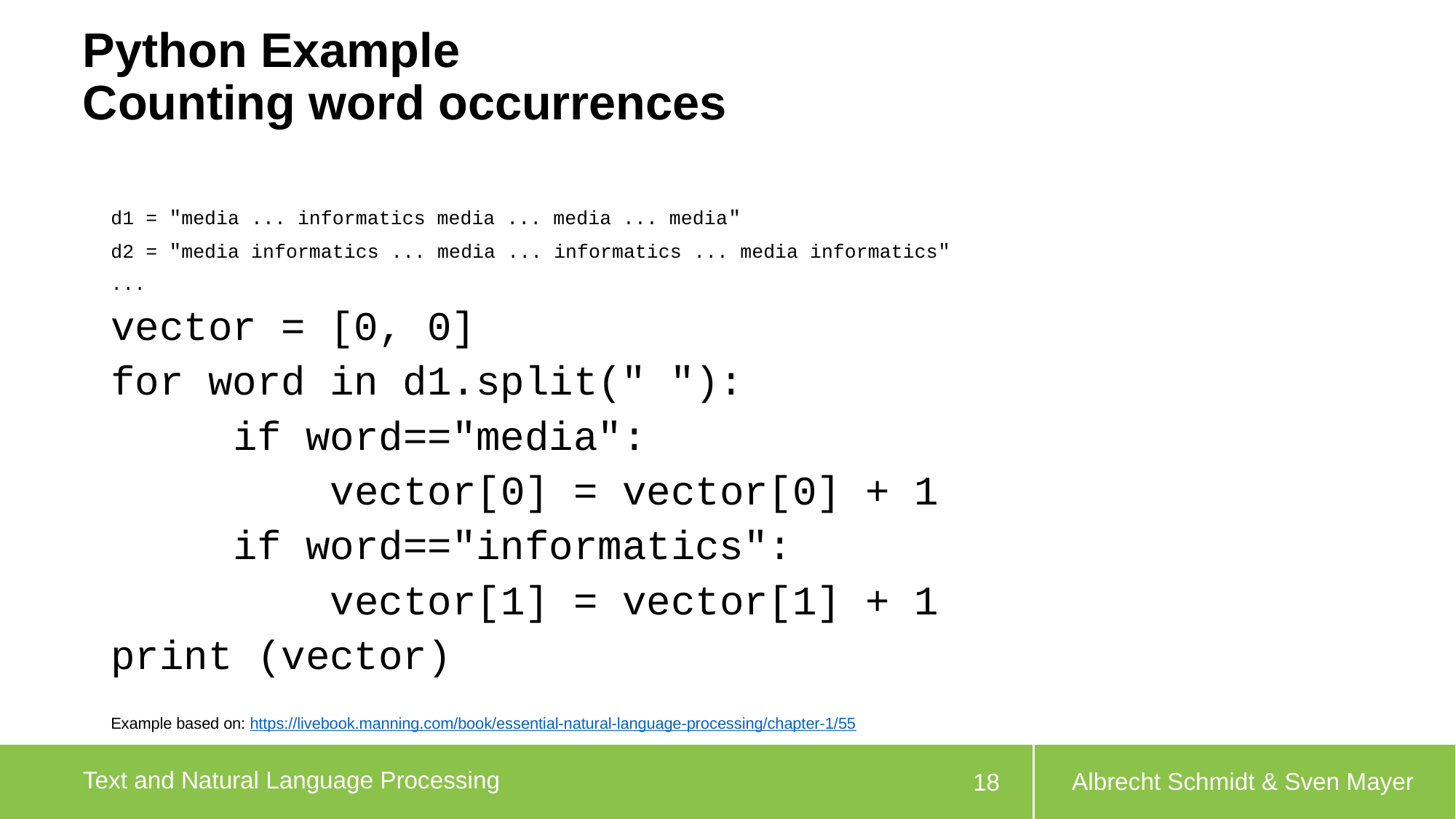

# Python Example Counting word occurrences
d1 = "media ... informatics media ... media ... media"
d2 = "media informatics ... media ... informatics ... media informatics"
...
vector = [0, 0]
for word in d1.split(" "):
     if word=="media":
         vector[0] = vector[0] + 1
     if word=="informatics":
         vector[1] = vector[1] + 1
print (vector)
Example based on: https://livebook.manning.com/book/essential-natural-language-processing/chapter-1/55
Albrecht Schmidt & Sven Mayer
18